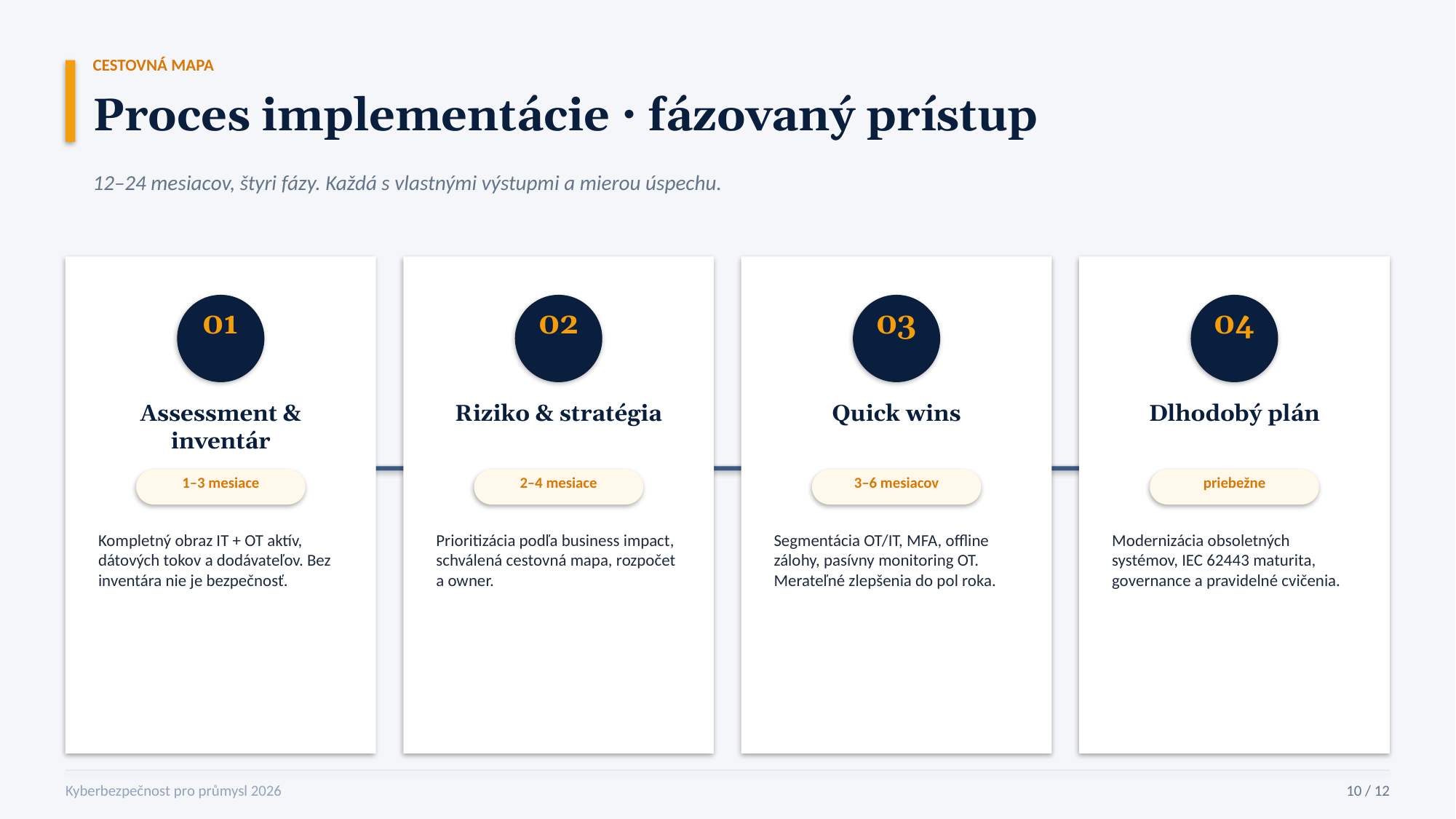

CESTOVNÁ MAPA

Proces implementácie · fázovaný prístup
12–24 mesiacov, štyri fázy. Každá s vlastnými výstupmi a mierou úspechu.

01
02
03
04
Assessment & inventár
Riziko & stratégia
Quick wins
Dlhodobý plán

1–3 mesiace
2–4 mesiace
3–6 mesiacov
priebežne
Kompletný obraz IT + OT aktív, dátových tokov a dodávateľov. Bez inventára nie je bezpečnosť.
Prioritizácia podľa business impact, schválená cestovná mapa, rozpočet a owner.
Segmentácia OT/IT, MFA, offline zálohy, pasívny monitoring OT. Merateľné zlepšenia do pol roka.
Modernizácia obsoletných systémov, IEC 62443 maturita, governance a pravidelné cvičenia.

Kyberbezpečnost pro průmysl 2026
10 / 12